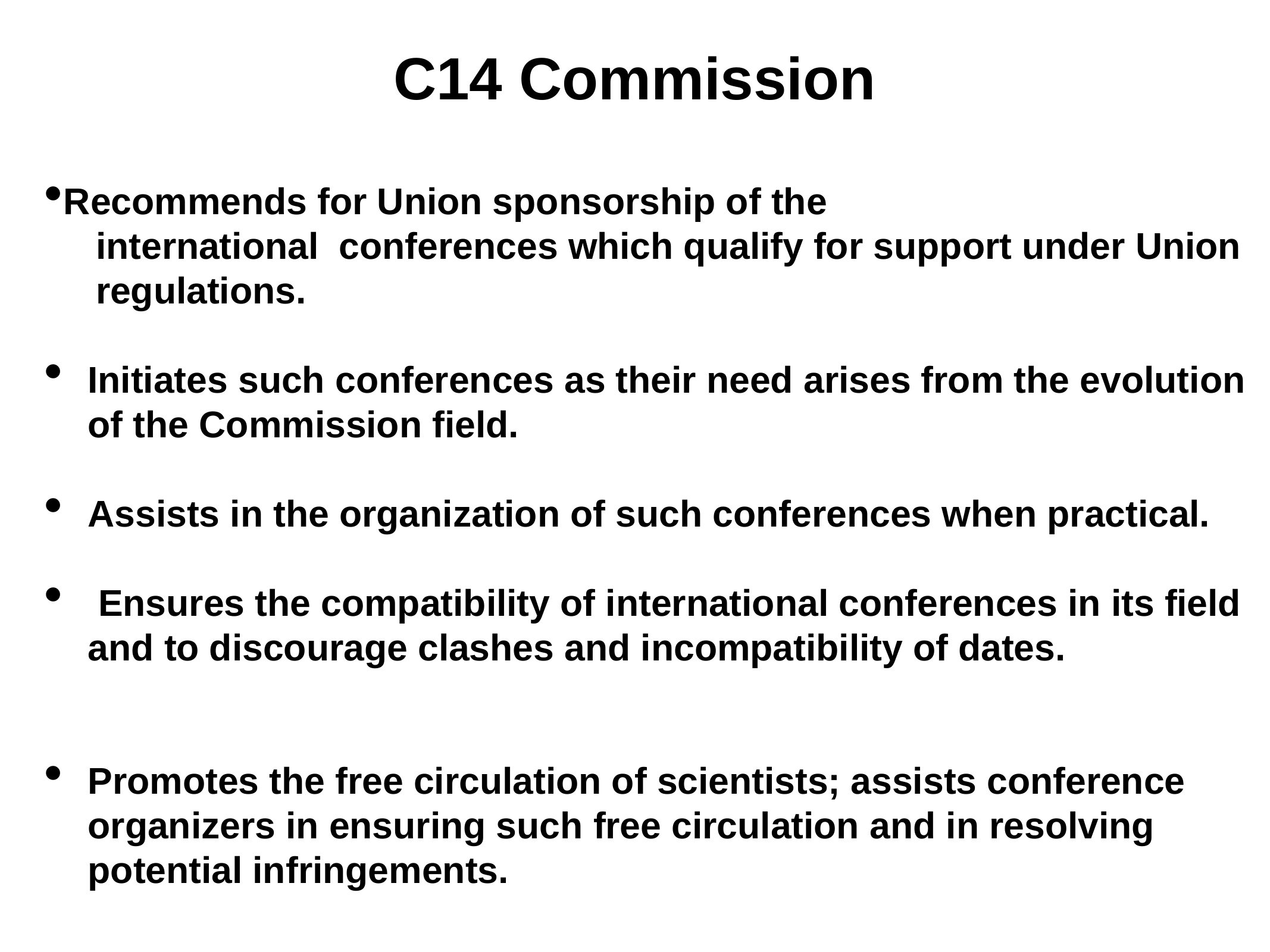

# C14 Commission
Recommends for Union sponsorship of the
     international  conferences which qualify for support under Union
     regulations.

Initiates such conferences as their need arises from the evolution of the Commission field.

Assists in the organization of such conferences when practical.

 Ensures the compatibility of international conferences in its field and to discourage clashes and incompatibility of dates.
Article
Promotes the free circulation of scientists; assists conference organizers in ensuring such free circulation and in resolving potential infringements.